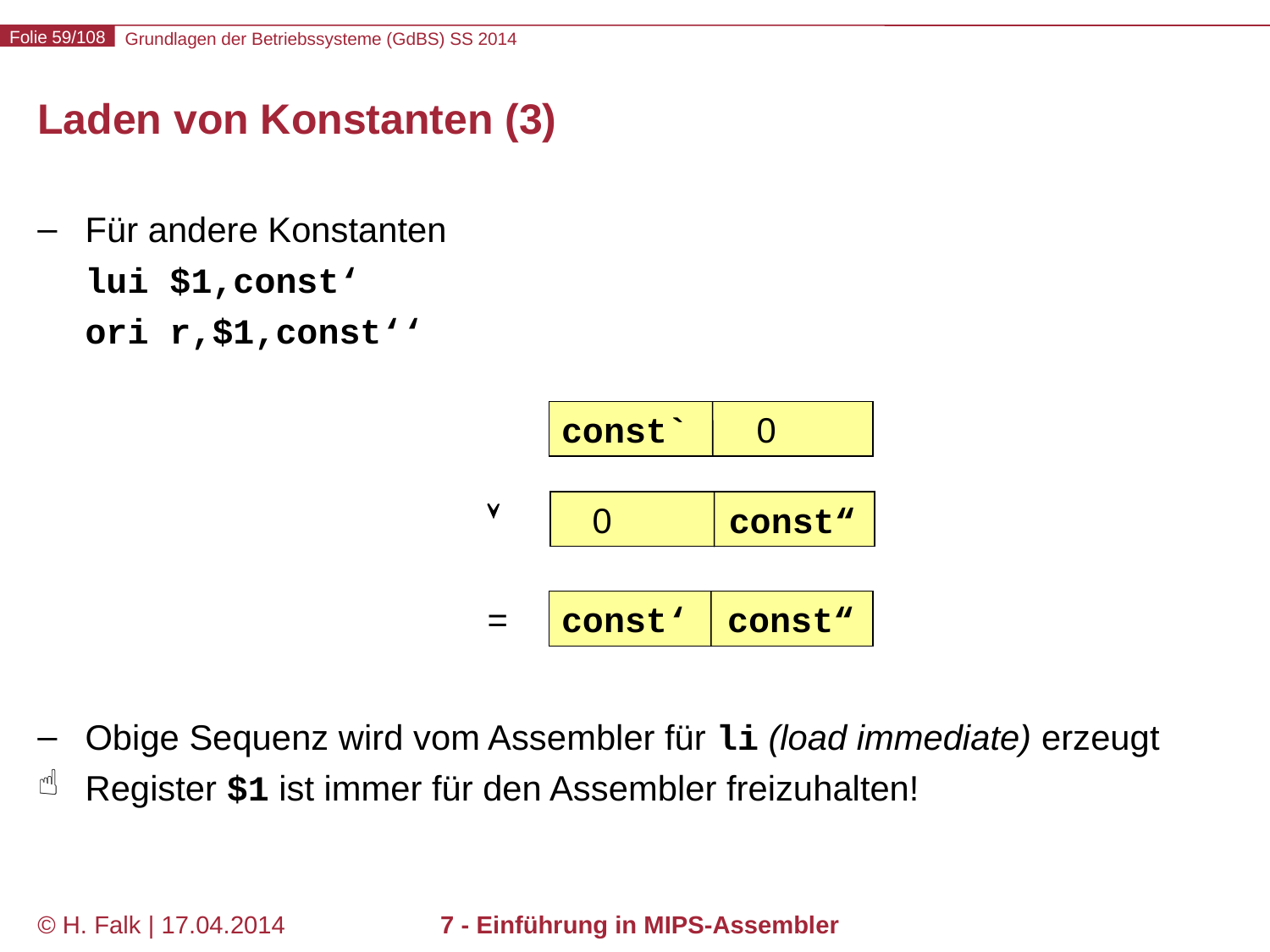

# Laden von Konstanten (3)
Für andere Konstanten
lui $1,const‘
ori r,$1,const‘‘

Obige Sequenz wird vom Assembler für li (load immediate) erzeugt
Register $1 ist immer für den Assembler freizuhalten!
const`       0

∨
   0            const“

=
const‘    const“

© H. Falk | 17.04.2014
7 - Einführung in MIPS-Assembler